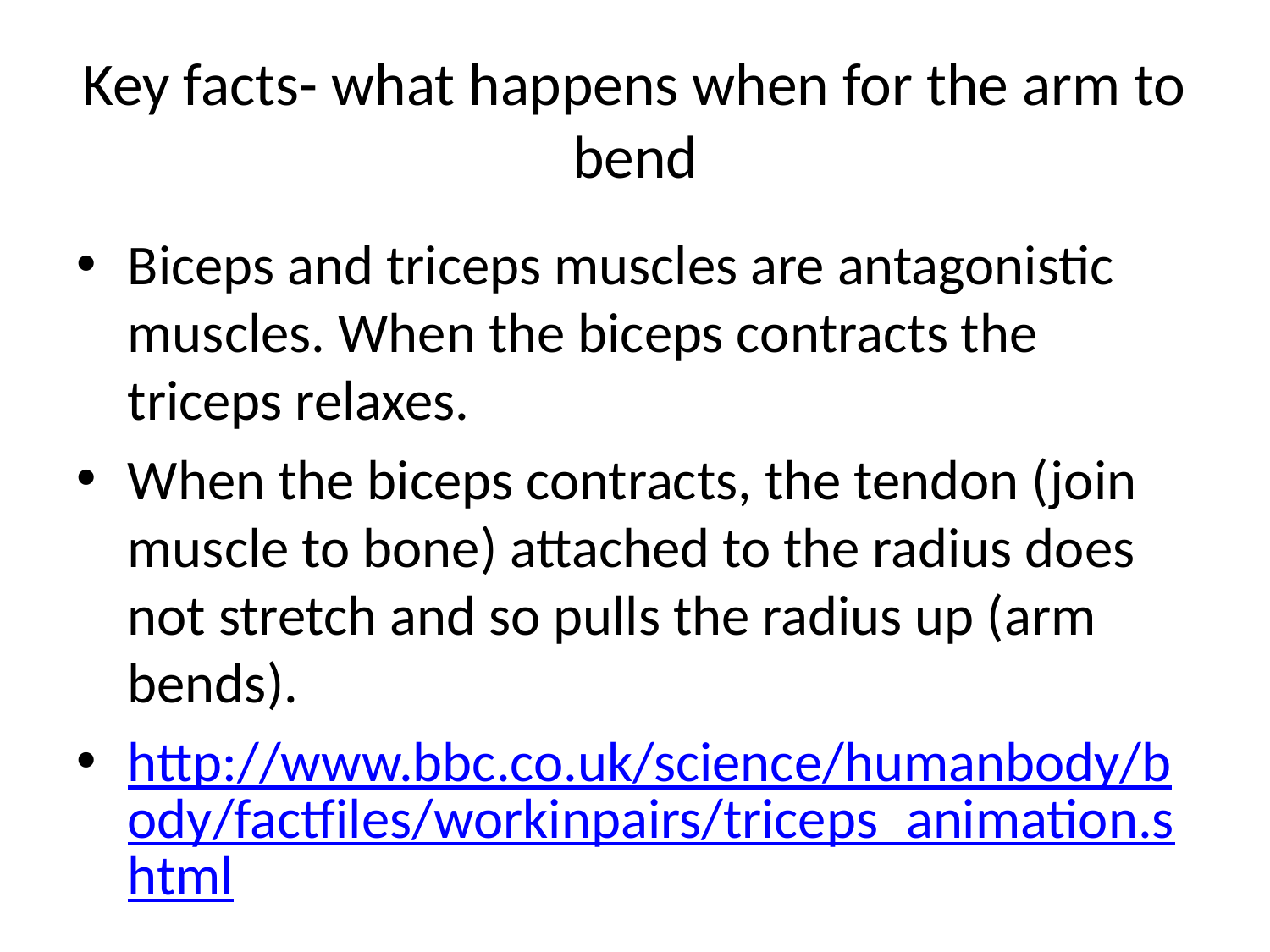

# Key facts- what happens when for the arm to bend
Biceps and triceps muscles are antagonistic muscles. When the biceps contracts the triceps relaxes.
When the biceps contracts, the tendon (join muscle to bone) attached to the radius does not stretch and so pulls the radius up (arm bends).
http://www.bbc.co.uk/science/humanbody/body/factfiles/workinpairs/triceps_animation.shtml